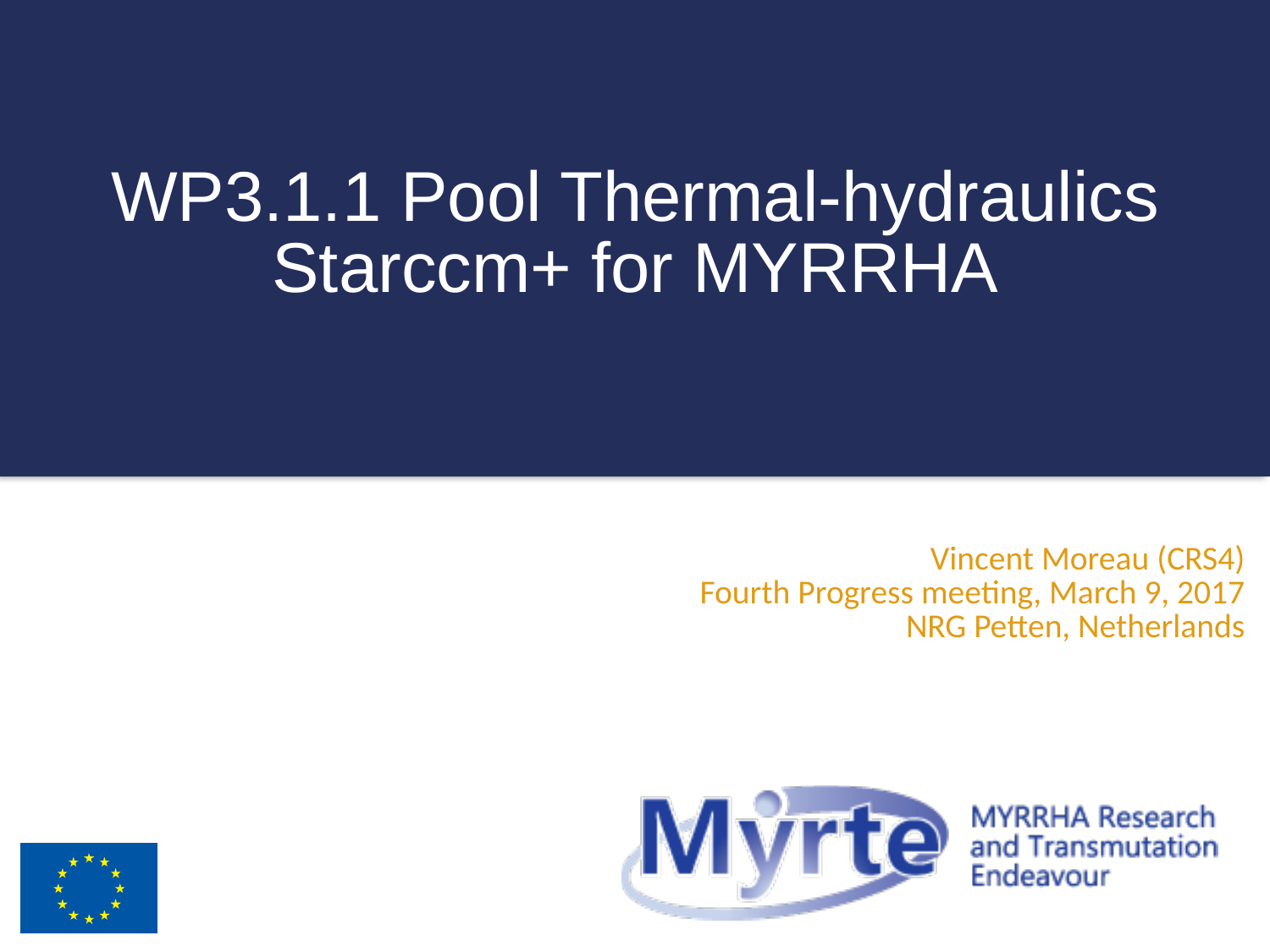

# WP3.1.1 Pool Thermal-hydraulics Starccm+ for MYRRHA
Vincent Moreau (CRS4)
Fourth Progress meeting, March 9, 2017
NRG Petten, Netherlands